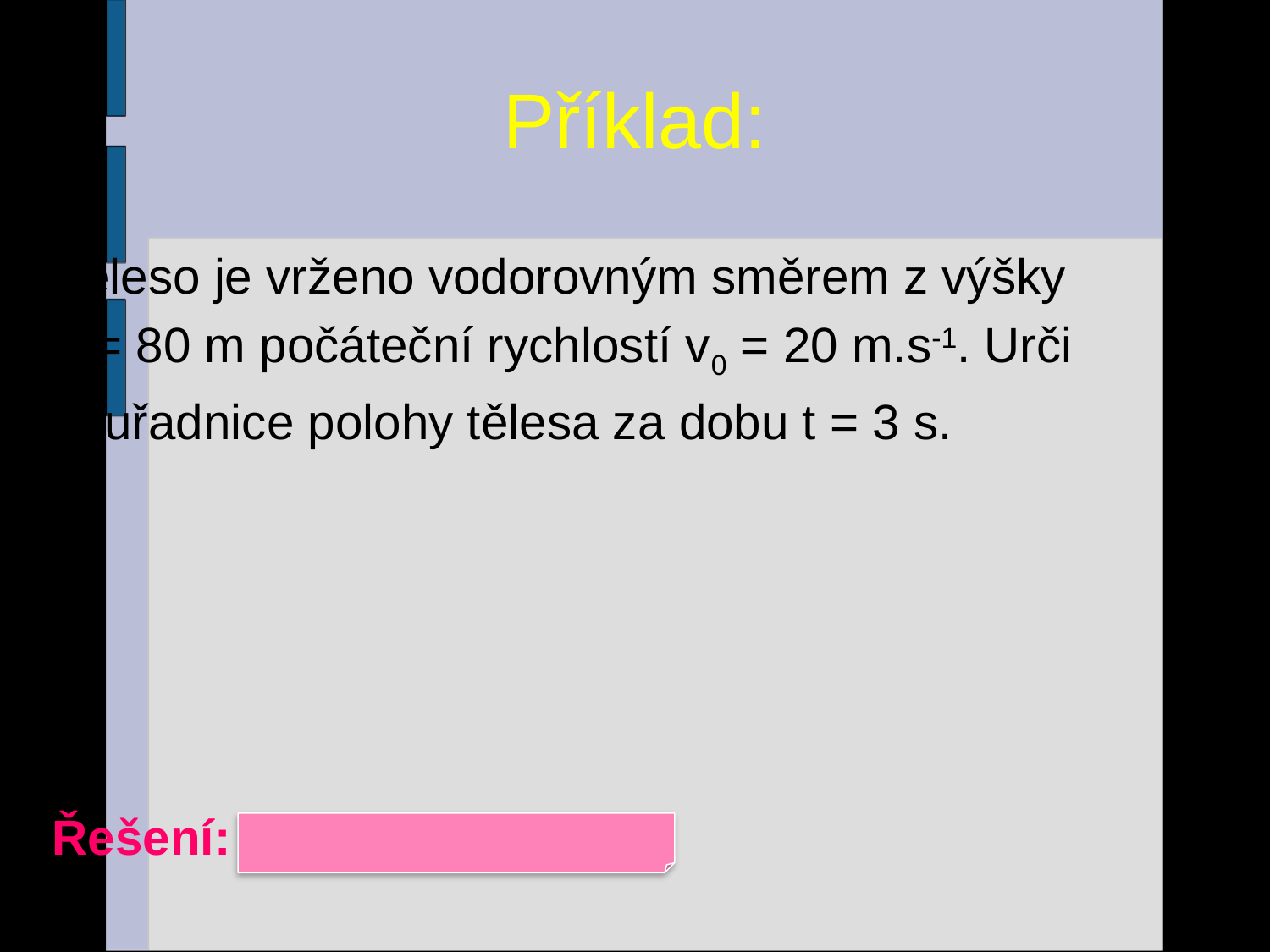

# Příklad:
Těleso je vrženo vodorovným směrem z výšky
h = 80 m počáteční rychlostí v0 = 20 m.s-1. Urči
souřadnice polohy tělesa za dobu t = 3 s.

Řešení: X = 60 m, y = 35 m

11